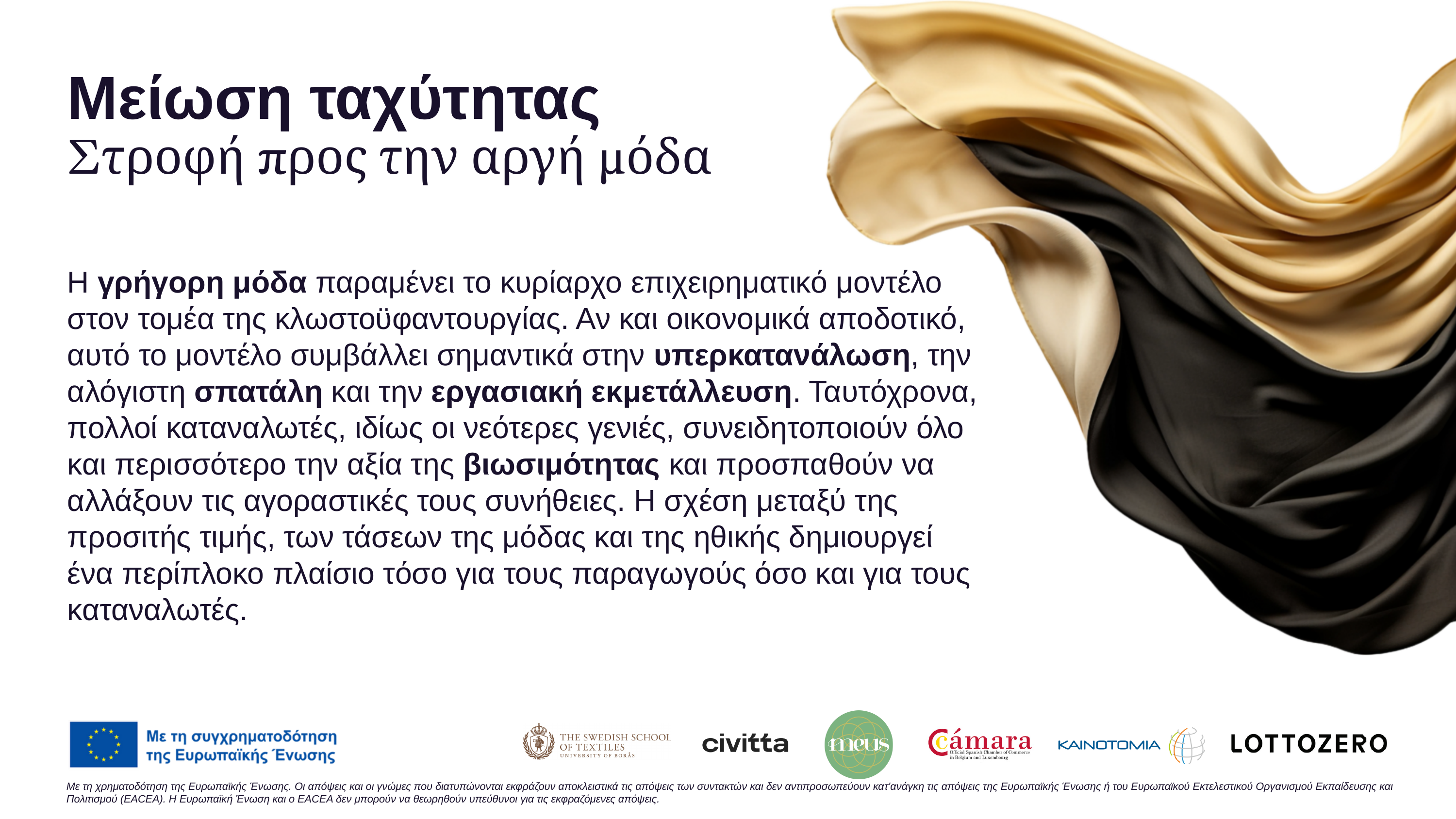

Μείωση ταχύτητας
Στροφή προς την αργή μόδα
Η γρήγορη μόδα παραμένει το κυρίαρχο επιχειρηματικό μοντέλο στον τομέα της κλωστοϋφαντουργίας. Αν και οικονομικά αποδοτικό, αυτό το μοντέλο συμβάλλει σημαντικά στην υπερκατανάλωση, την αλόγιστη σπατάλη και την εργασιακή εκμετάλλευση. Ταυτόχρονα, πολλοί καταναλωτές, ιδίως οι νεότερες γενιές, συνειδητοποιούν όλο και περισσότερο την αξία της βιωσιμότητας και προσπαθούν να αλλάξουν τις αγοραστικές τους συνήθειες. Η σχέση μεταξύ της προσιτής τιμής, των τάσεων της μόδας και της ηθικής δημιουργεί ένα περίπλοκο πλαίσιο τόσο για τους παραγωγούς όσο και για τους καταναλωτές.

Με τη χρηματοδότηση της Ευρωπαϊκής Ένωσης. Οι απόψεις και οι γνώμες που διατυπώνονται εκφράζουν αποκλειστικά τις απόψεις των συντακτών και δεν αντιπροσωπεύουν κατ'ανάγκη τις απόψεις της Ευρωπαϊκής Ένωσης ή του Ευρωπαϊκού Εκτελεστικού Οργανισμού Εκπαίδευσης και Πολιτισμού (EACEA). Η Ευρωπαϊκή Ένωση και ο EACEA δεν μπορούν να θεωρηθούν υπεύθυνοι για τις εκφραζόμενες απόψεις.